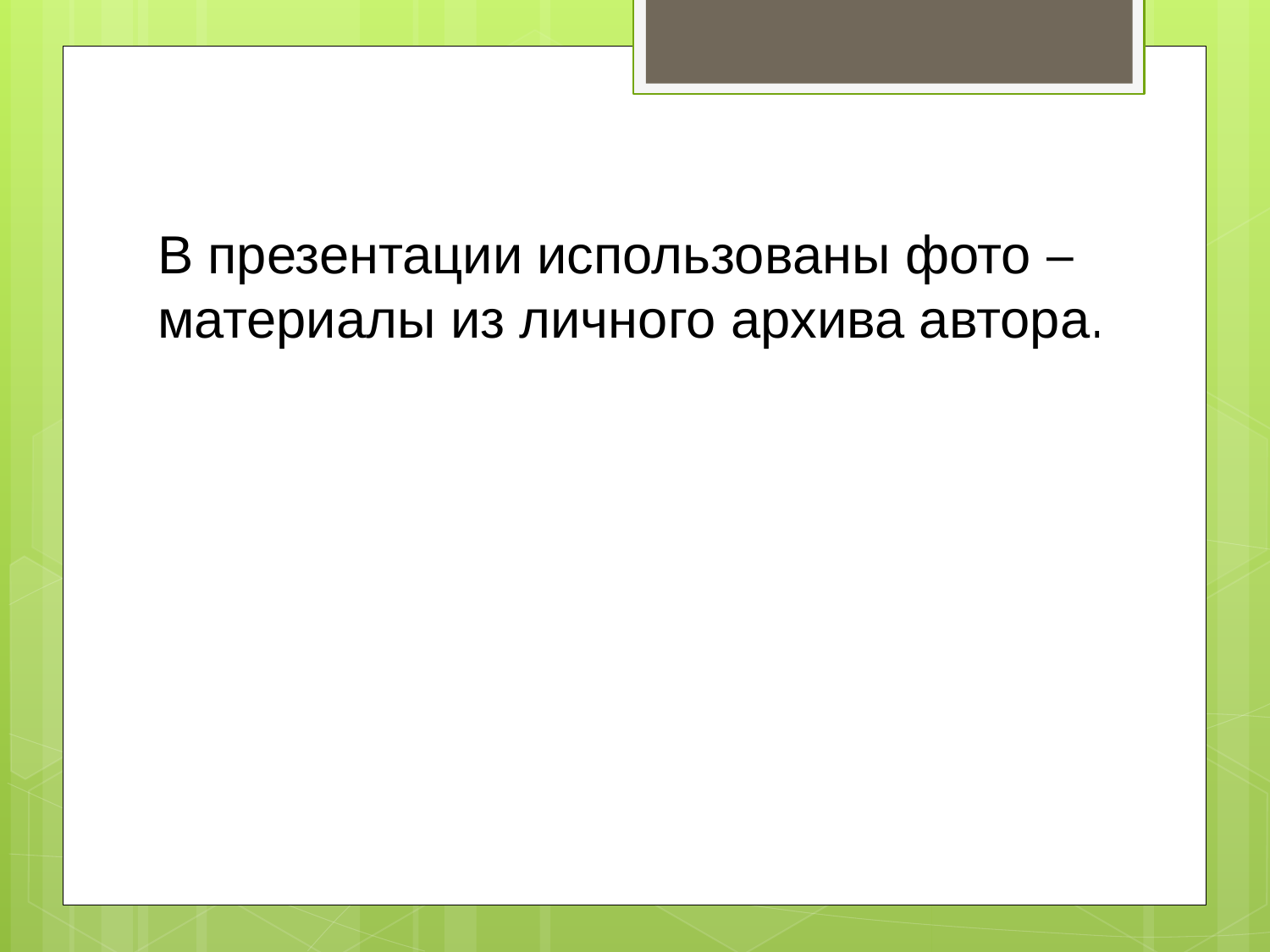

# В презентации использованы фото – материалы из личного архива автора.